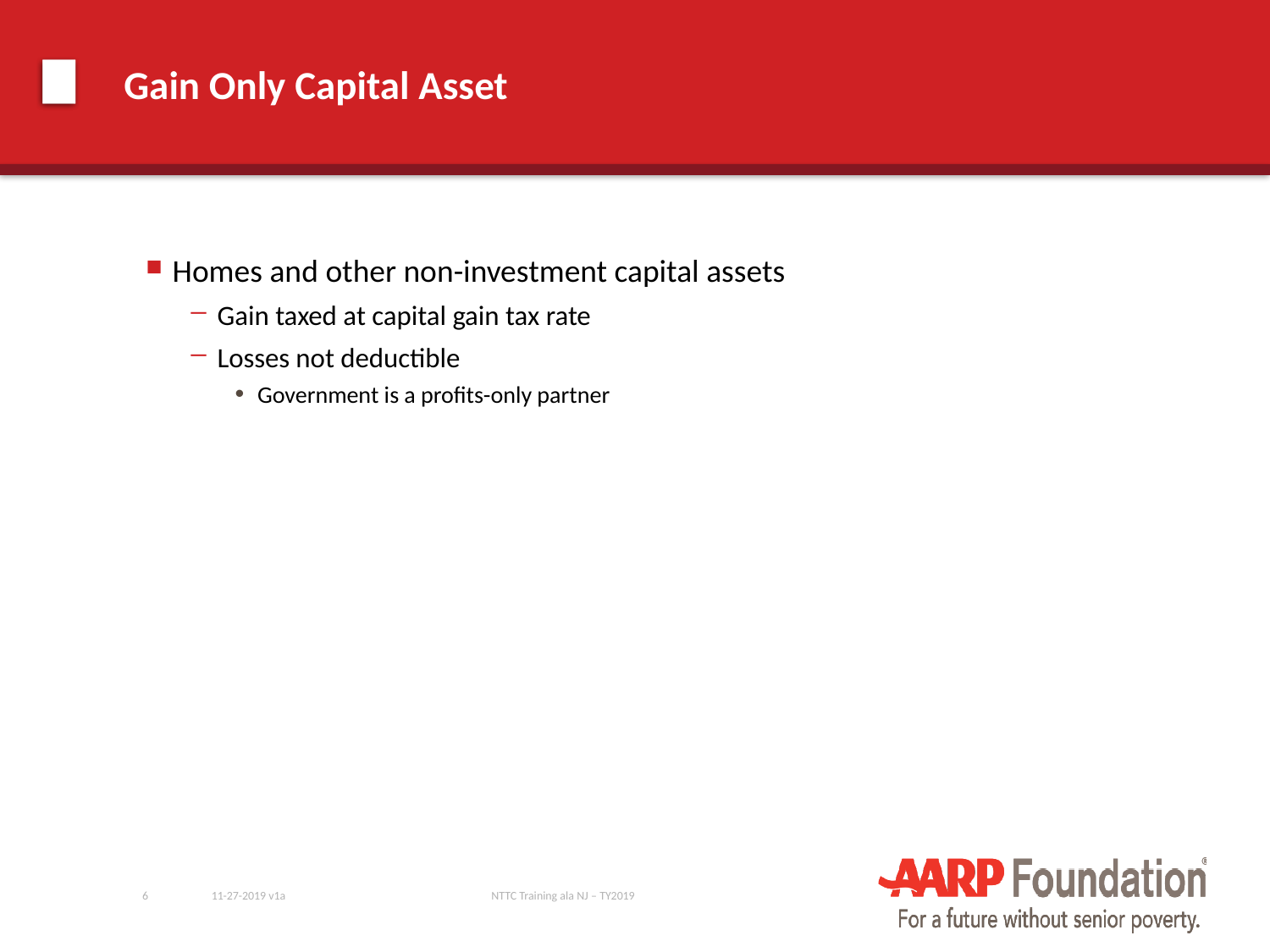

# Gain Only Capital Asset
Homes and other non-investment capital assets
Gain taxed at capital gain tax rate
Losses not deductible
Government is a profits-only partner

6
11-27-2019 v1a
NTTC Training ala NJ – TY2019